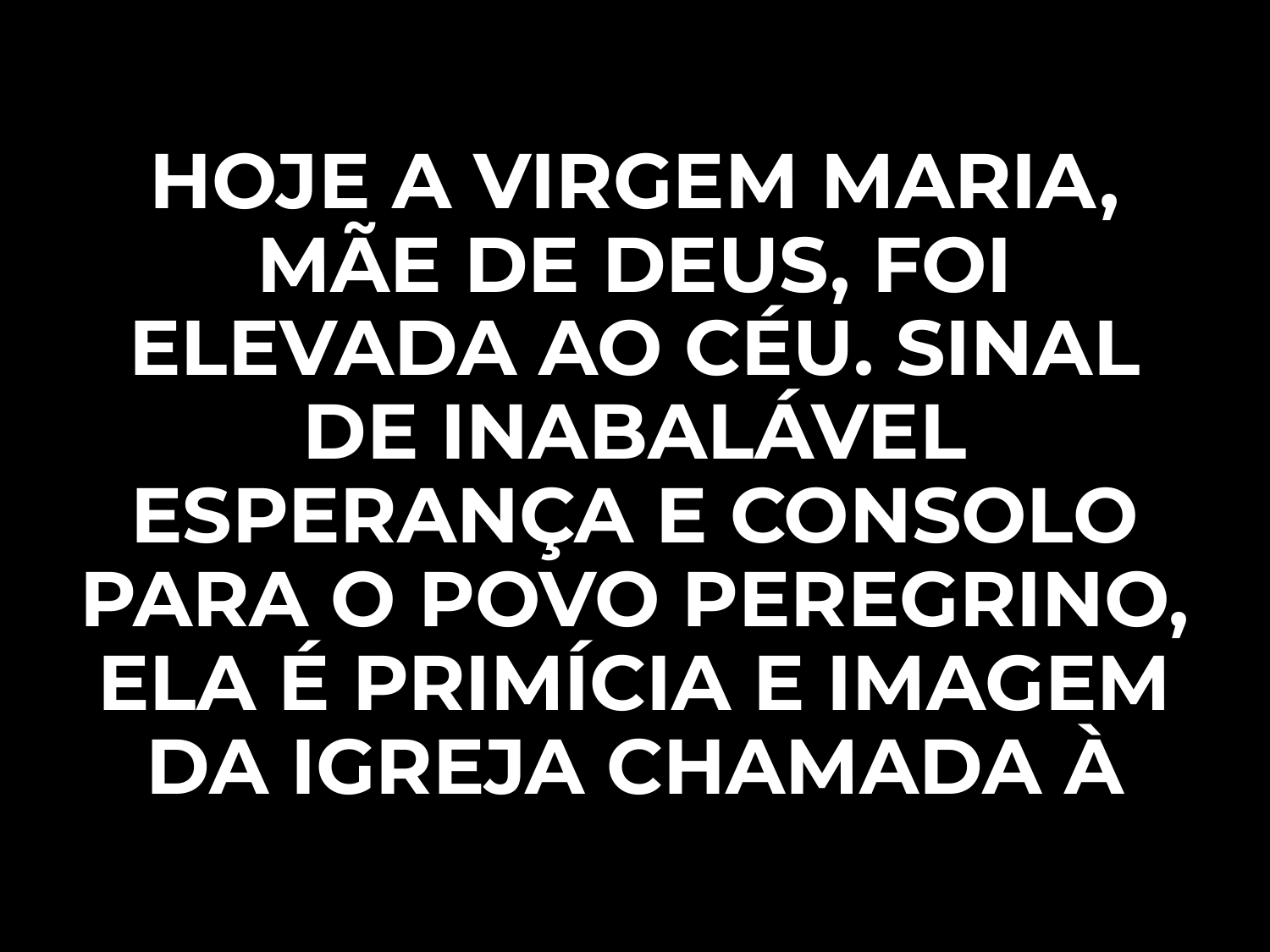

HOJE A VIRGEM MARIA, MÃE DE DEUS, FOI ELEVADA AO CÉU. SINAL DE INABALÁVEL ESPERANÇA E CONSOLO PARA O POVO PEREGRINO, ELA É PRIMÍCIA E IMAGEM DA IGREJA CHAMADA À